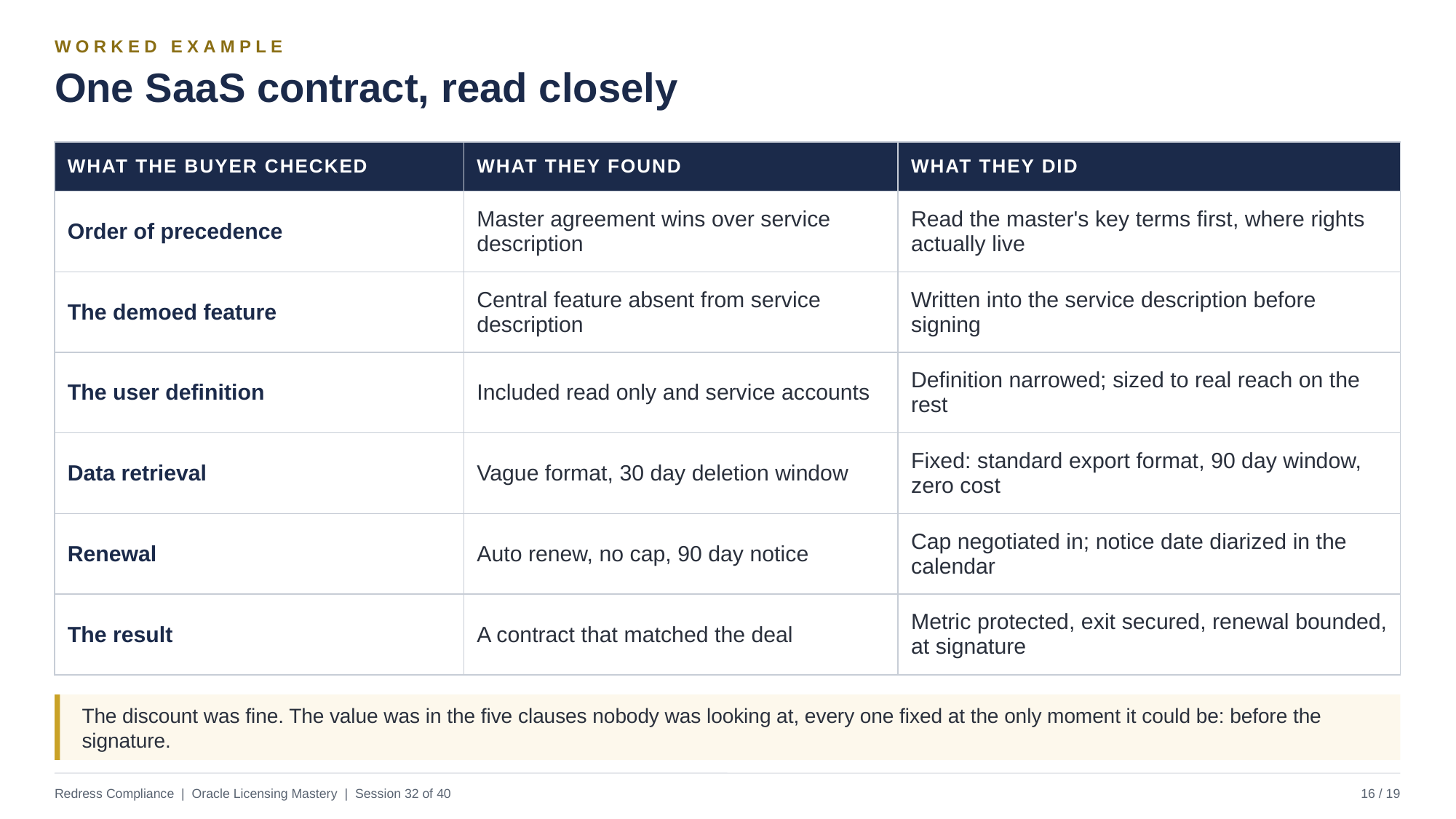

WORKED EXAMPLE
One SaaS contract, read closely
| WHAT THE BUYER CHECKED | WHAT THEY FOUND | WHAT THEY DID |
| --- | --- | --- |
| Order of precedence | Master agreement wins over service description | Read the master's key terms first, where rights actually live |
| The demoed feature | Central feature absent from service description | Written into the service description before signing |
| The user definition | Included read only and service accounts | Definition narrowed; sized to real reach on the rest |
| Data retrieval | Vague format, 30 day deletion window | Fixed: standard export format, 90 day window, zero cost |
| Renewal | Auto renew, no cap, 90 day notice | Cap negotiated in; notice date diarized in the calendar |
| The result | A contract that matched the deal | Metric protected, exit secured, renewal bounded, at signature |

The discount was fine. The value was in the five clauses nobody was looking at, every one fixed at the only moment it could be: before the signature.

Redress Compliance  |  Oracle Licensing Mastery  |  Session 32 of 40
16 / 19